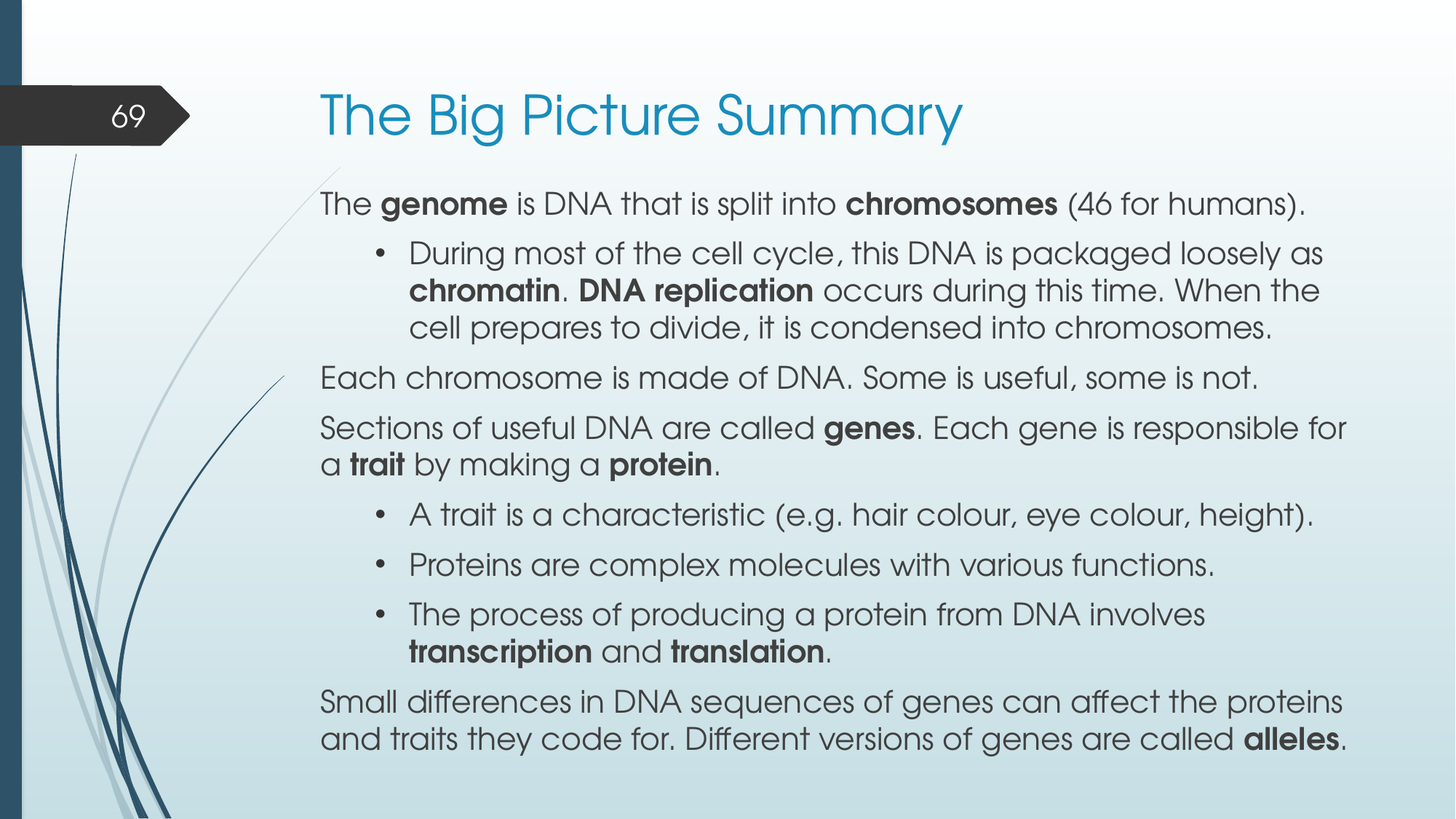

# The Big Picture Summary
69
The genome is DNA that is split into chromosomes (46 for humans).
During most of the cell cycle, this DNA is packaged loosely as chromatin. DNA replication occurs during this time. When the cell prepares to divide, it is condensed into chromosomes.
Each chromosome is made of DNA. Some is useful, some is not.
Sections of useful DNA are called genes. Each gene is responsible for a trait by making a protein.
A trait is a characteristic (e.g. hair colour, eye colour, height).
Proteins are complex molecules with various functions.
The process of producing a protein from DNA involves transcription and translation.
Small differences in DNA sequences of genes can affect the proteins and traits they code for. Different versions of genes are called alleles.